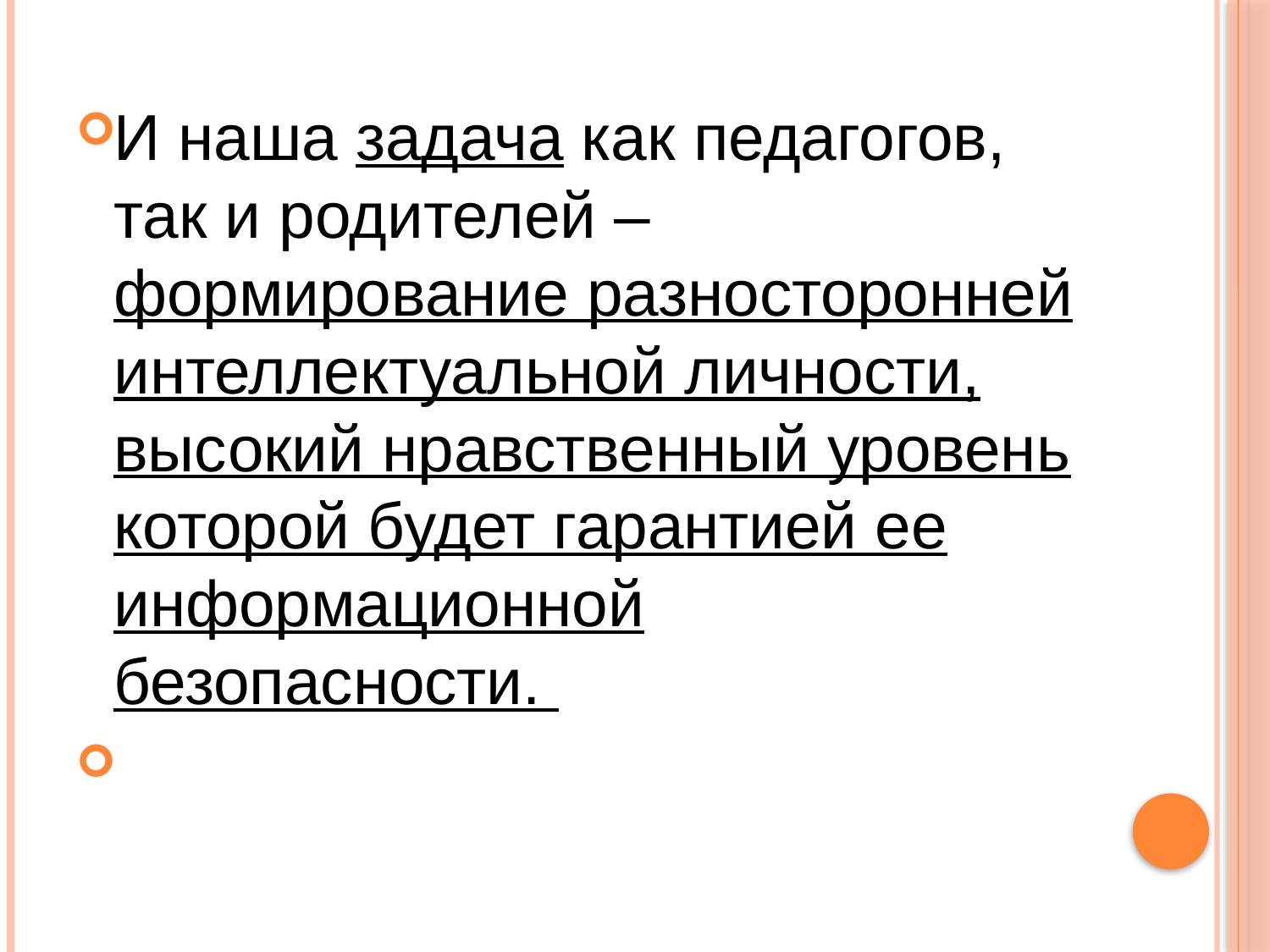

И наша задача как педагогов, так и родителей – формирование разносторонней интеллектуальной личности, высокий нравственный уровень которой будет гарантией ее информационной безопасности.